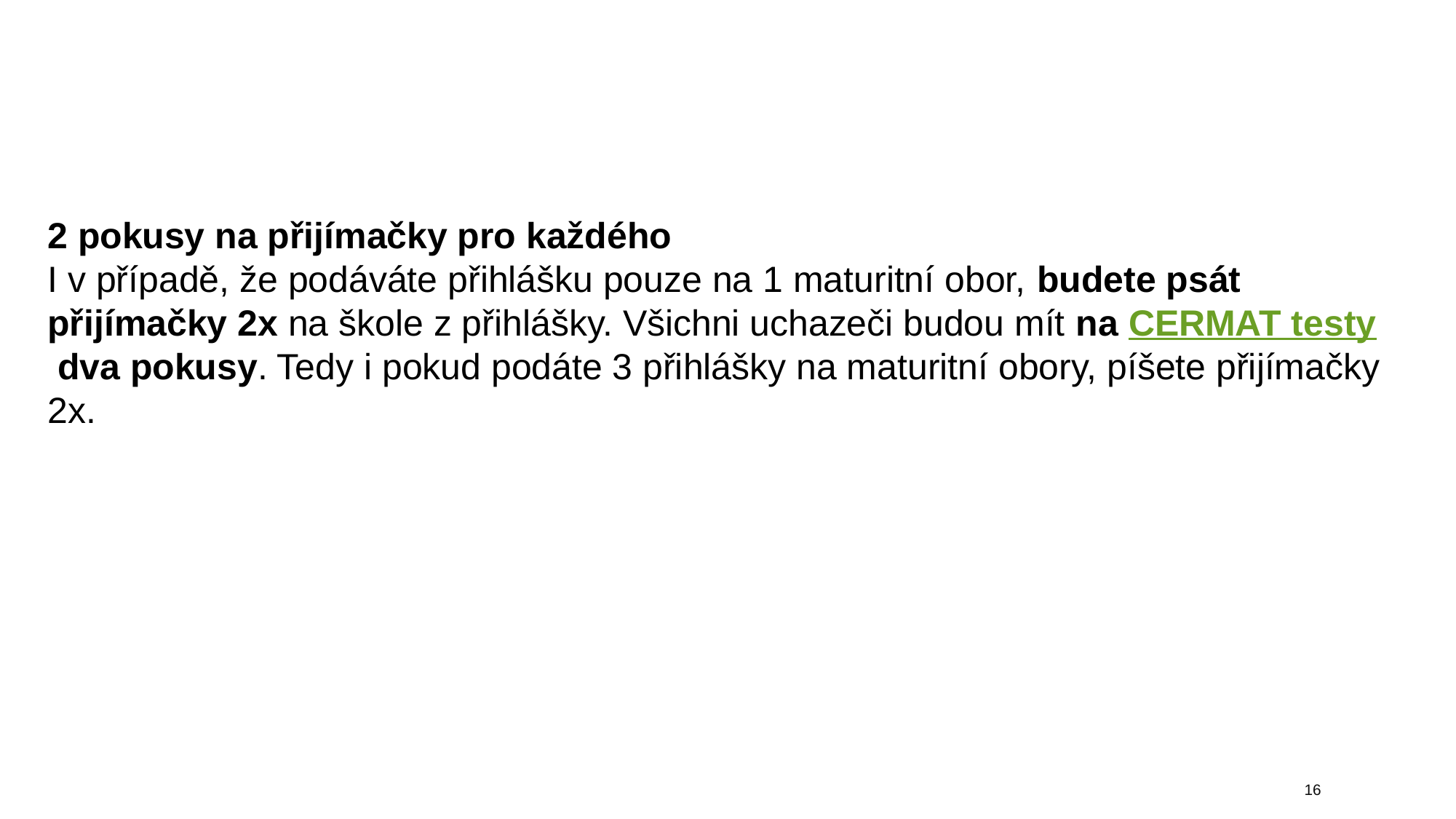

2 pokusy na přijímačky pro každého
I v případě, že podáváte přihlášku pouze na 1 maturitní obor, budete psát přijímačky 2x na škole z přihlášky. Všichni uchazeči budou mít na CERMAT testy dva pokusy. Tedy i pokud podáte 3 přihlášky na maturitní obory, píšete přijímačky 2x.
16